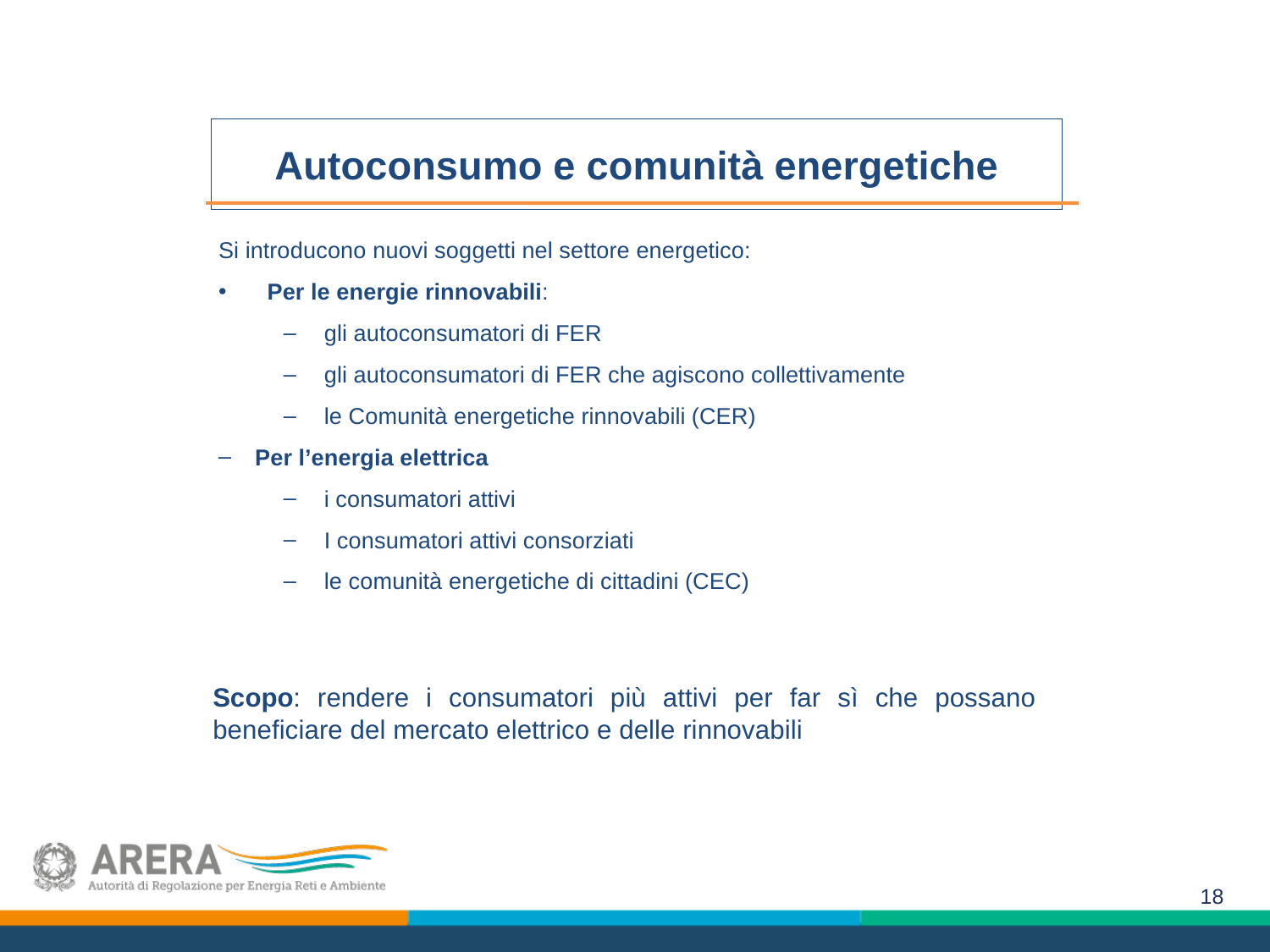

# Autoconsumo e comunità energetiche

Si introducono nuovi soggetti nel settore energetico:
Per le energie rinnovabili:
gli autoconsumatori di FER
gli autoconsumatori di FER che agiscono collettivamente
le Comunità energetiche rinnovabili (CER)
Per l’energia elettrica
i consumatori attivi
I consumatori attivi consorziati
le comunità energetiche di cittadini (CEC)

Scopo: rendere i consumatori più attivi per far sì che possano beneficiare del mercato elettrico e delle rinnovabili
18